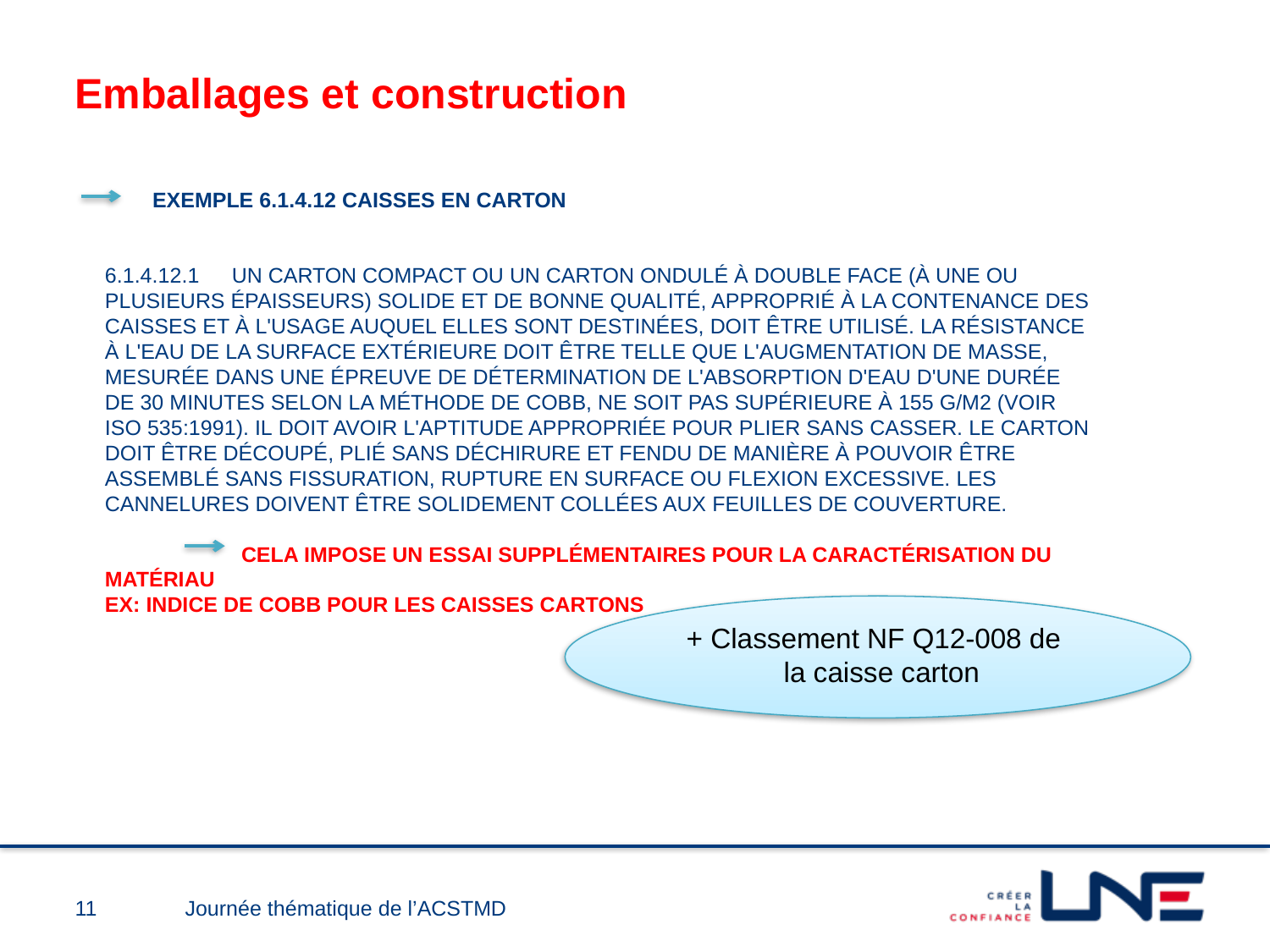

Emballages et construction
# Exemple 6.1.4.12 Caisses en carton 6.1.4.12.1	Un carton compact ou un carton ondulé à double face (à une ou plusieurs épaisseurs) solide et de bonne qualité, approprié à la contenance des caisses et à l'usage auquel elles sont destinées, doit être utilisé. La résistance à l'eau de la surface extérieure doit être telle que l'augmentation de masse, mesurée dans une épreuve de détermination de l'absorption d'eau d'une durée de 30 minutes selon la méthode de Cobb, ne soit pas supérieure à 155 g/m2 (voir ISO 535:1991). Il doit avoir l'aptitude appropriée pour plier sans casser. Le carton doit être découpé, plié sans déchirure et fendu de manière à pouvoir être assemblé sans fissuration, rupture en surface ou flexion excessive. Les cannelures doivent être solidement collées aux feuilles de couverture. Cela impose un essai supplémentaires pour la caractérisation du matériau Ex: Indice de Cobb pour les caisses cartons
+ Classement NF Q12-008 de
 la caisse carton
11
Journée thématique de l’ACSTMD